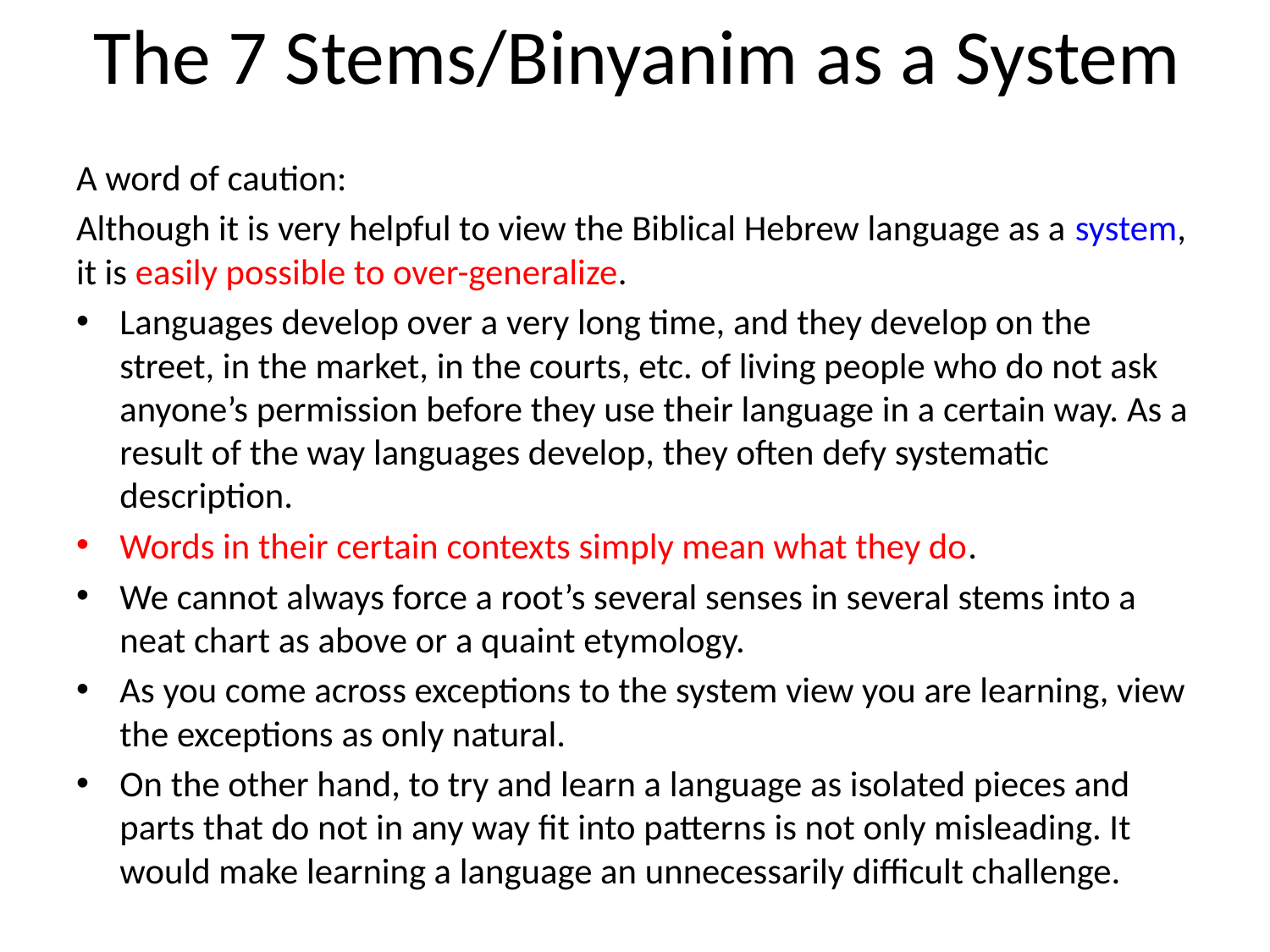

# The 7 Stems/Binyanim as a System
A word of caution:
Although it is very helpful to view the Biblical Hebrew language as a system, it is easily possible to over-generalize.
Languages develop over a very long time, and they develop on the street, in the market, in the courts, etc. of living people who do not ask anyone’s permission before they use their language in a certain way. As a result of the way languages develop, they often defy systematic description.
Words in their certain contexts simply mean what they do.
We cannot always force a root’s several senses in several stems into a neat chart as above or a quaint etymology.
As you come across exceptions to the system view you are learning, view the exceptions as only natural.
On the other hand, to try and learn a language as isolated pieces and parts that do not in any way fit into patterns is not only misleading. It would make learning a language an unnecessarily difficult challenge.